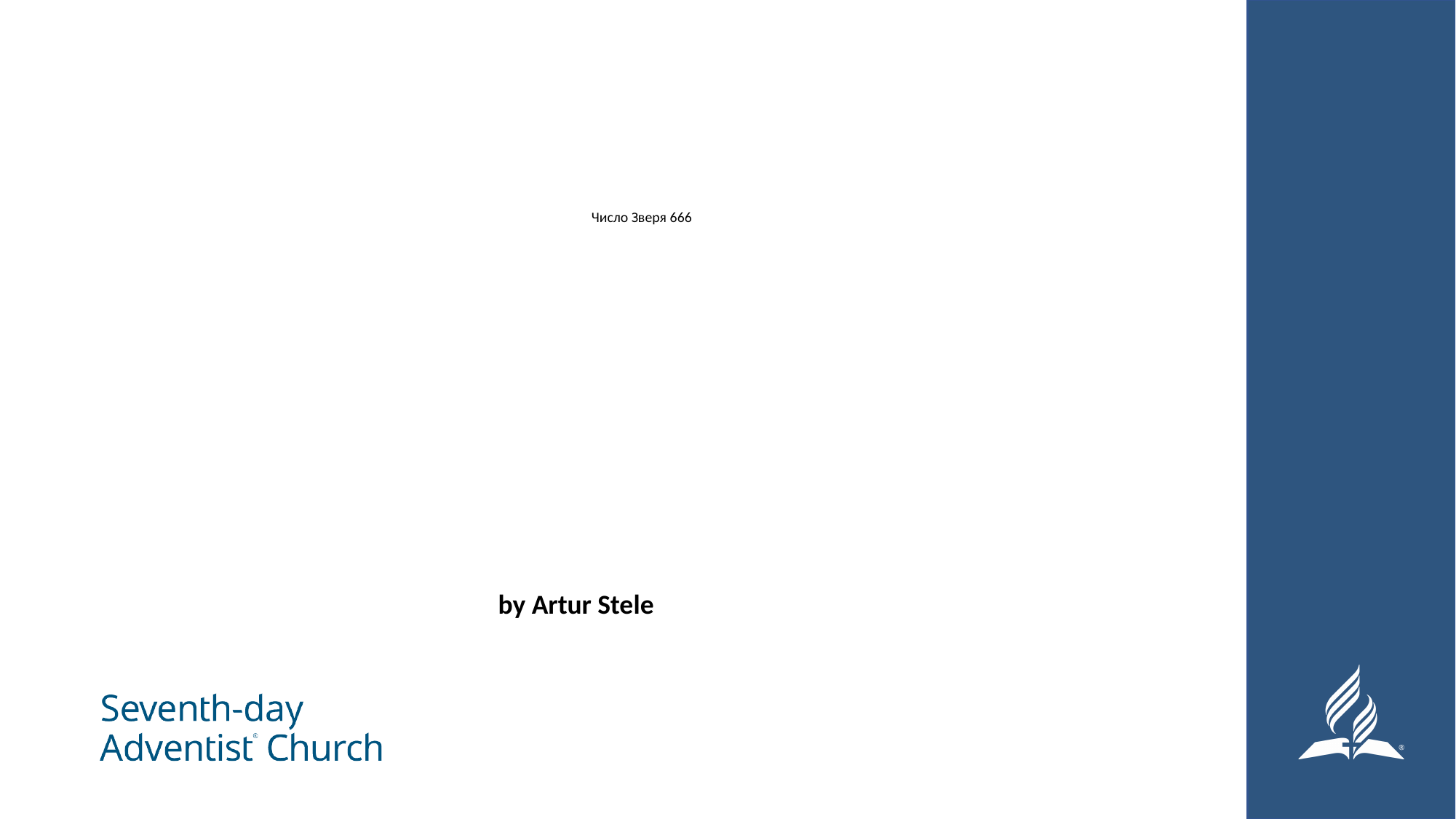

# Число Зверя 666

 by Artur Stele